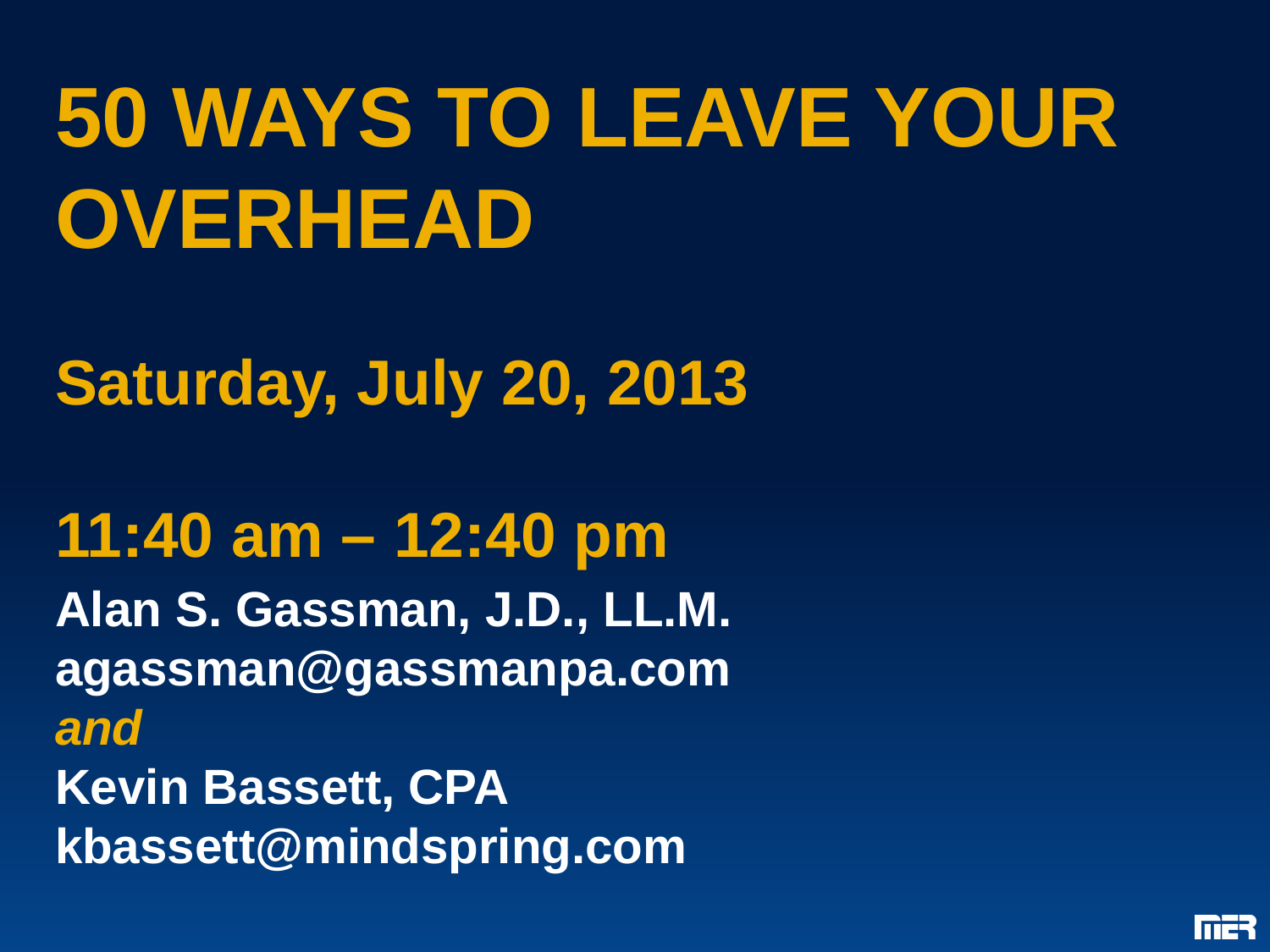

# 50 WAYS TO LEAVE YOUR OVERHEAD Saturday, July 20, 2013 11:40 am – 12:40 pm
Alan S. Gassman, J.D., LL.M.
agassman@gassmanpa.com
and
Kevin Bassett, CPA
kbassett@mindspring.com